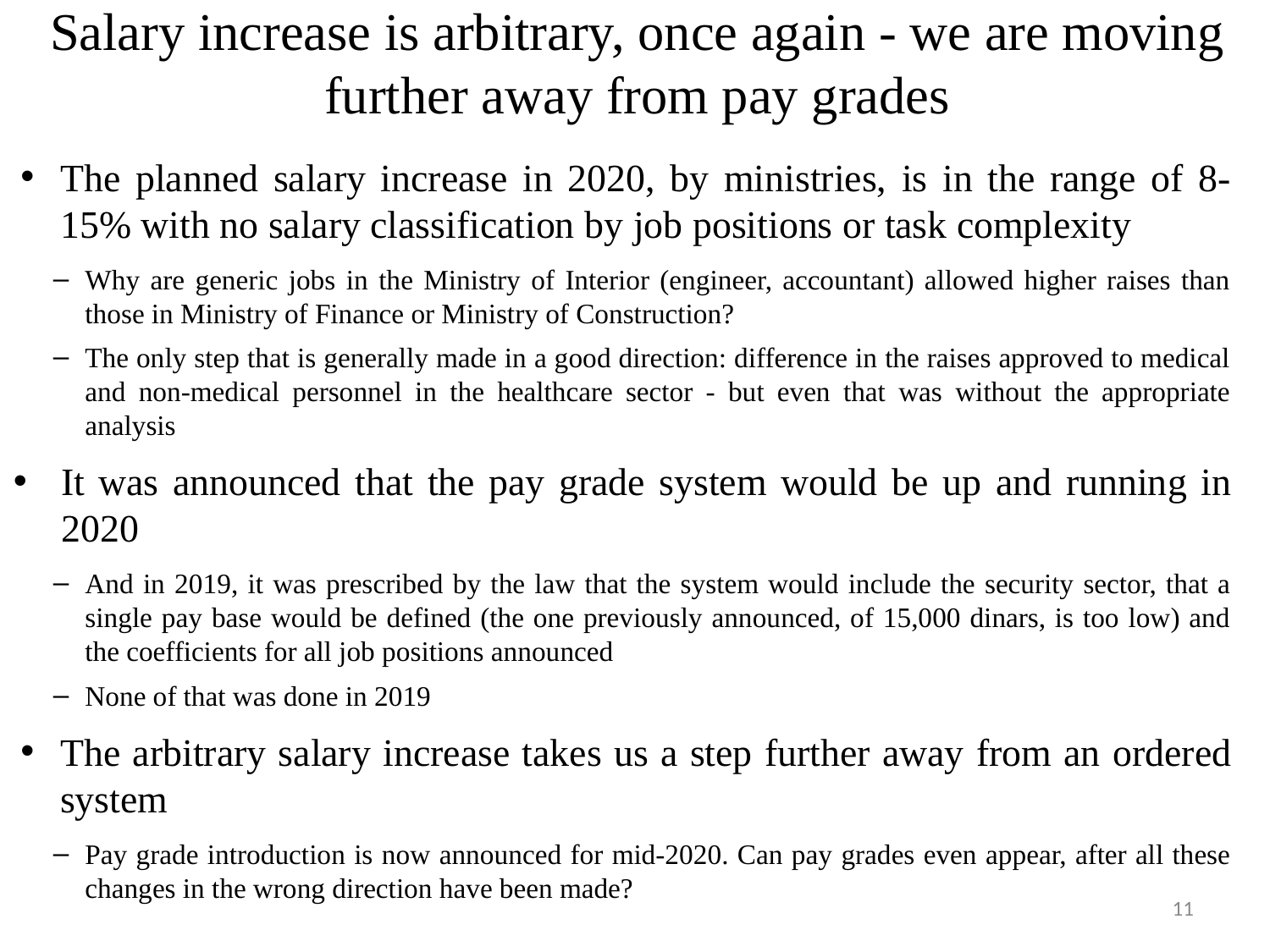

# Salary increase is arbitrary, once again - we are moving further away from pay grades
The planned salary increase in 2020, by ministries, is in the range of 8-15% with no salary classification by job positions or task complexity
Why are generic jobs in the Ministry of Interior (engineer, accountant) allowed higher raises than those in Ministry of Finance or Ministry of Construction?
The only step that is generally made in a good direction: difference in the raises approved to medical and non-medical personnel in the healthcare sector - but even that was without the appropriate analysis
It was announced that the pay grade system would be up and running in 2020
And in 2019, it was prescribed by the law that the system would include the security sector, that a single pay base would be defined (the one previously announced, of 15,000 dinars, is too low) and the coefficients for all job positions announced
None of that was done in 2019
The arbitrary salary increase takes us a step further away from an ordered system
Pay grade introduction is now announced for mid-2020. Can pay grades even appear, after all these changes in the wrong direction have been made?

11